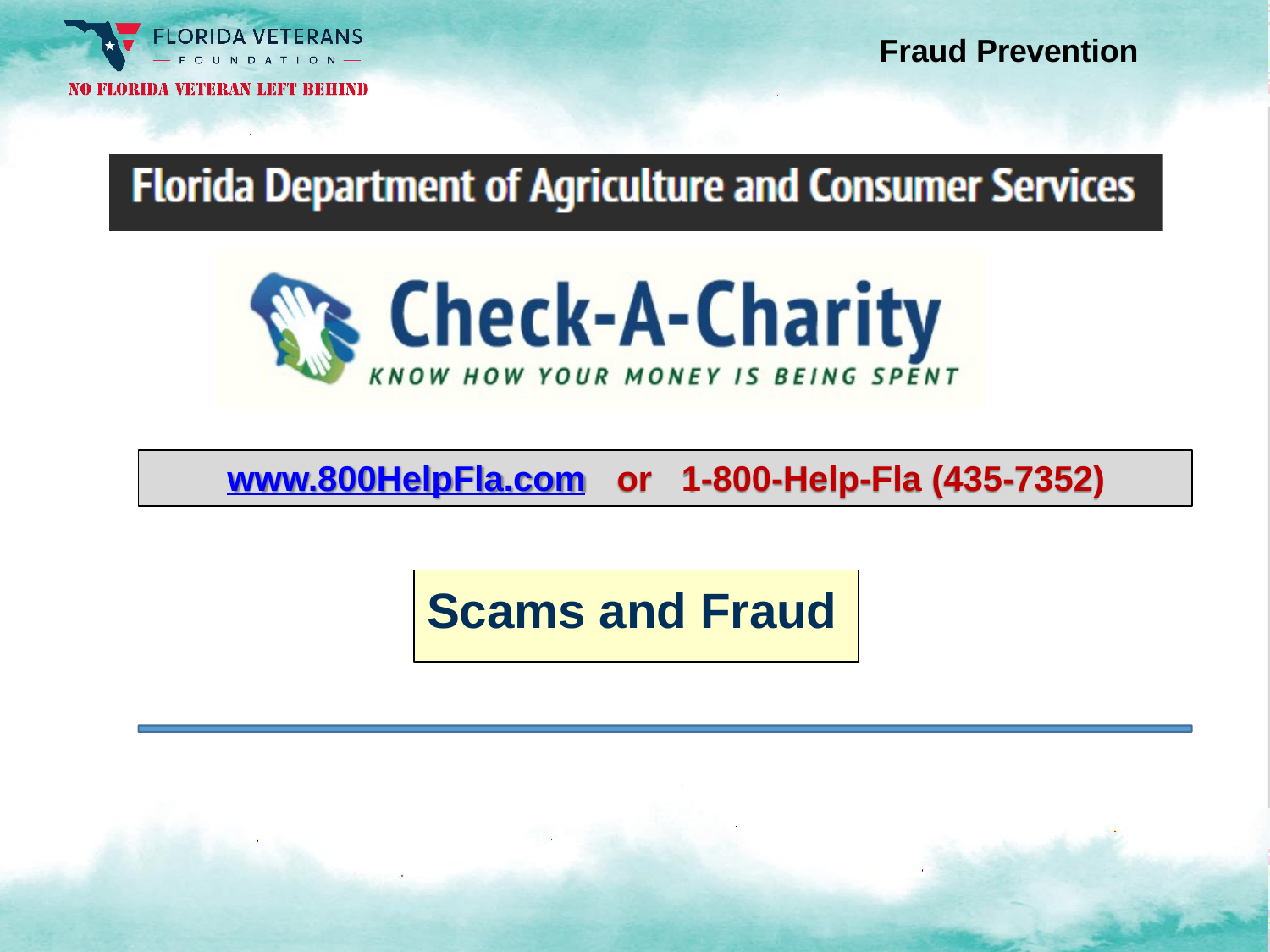

Fraud Prevention

www.800HelpFla.com	or	1-800-Help-Fla (435-7352)

Scams and Fraud